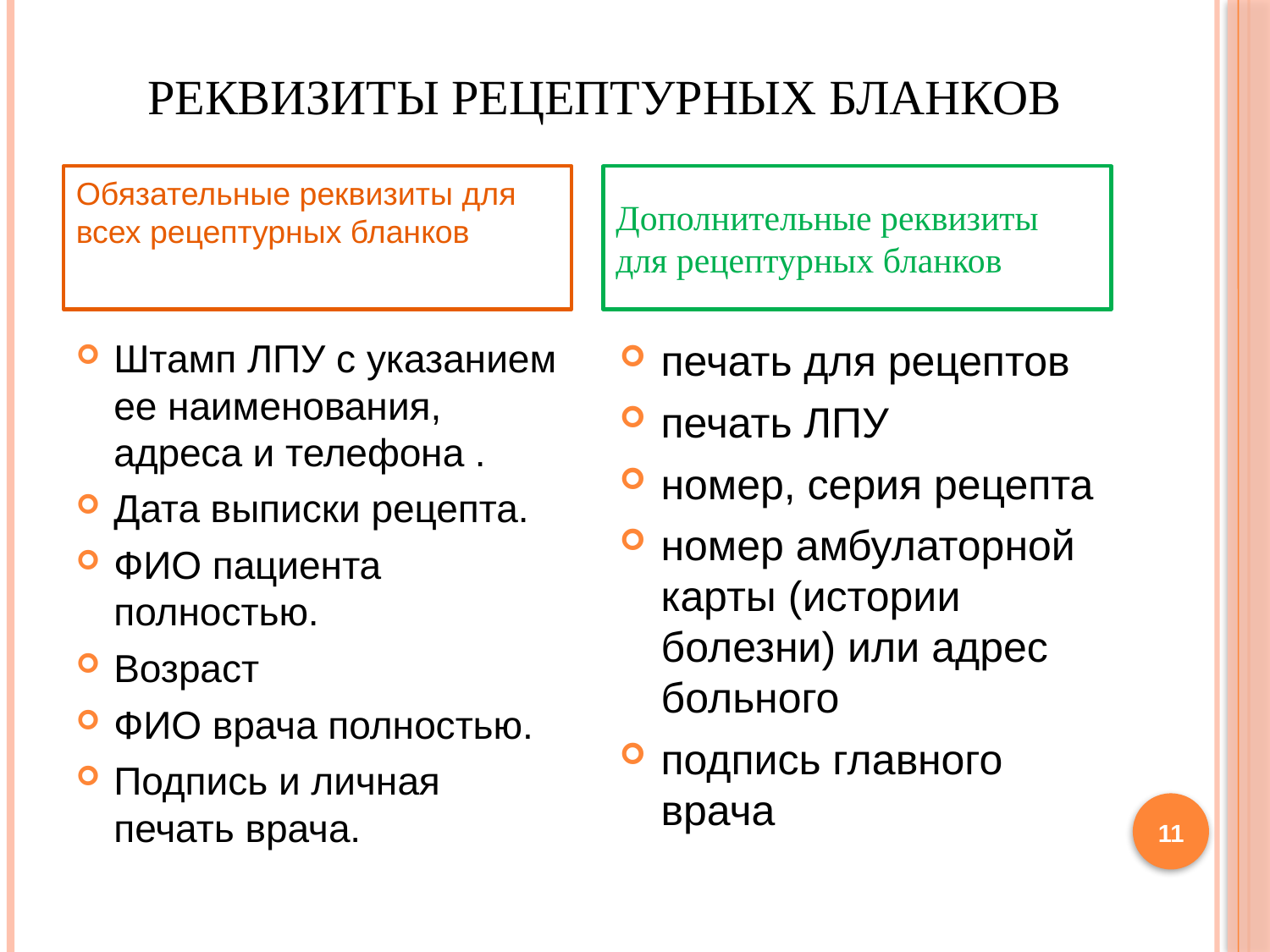

# Реквизиты рецептурных бланков
Обязательные реквизиты для всех рецептурных бланков

Дополнительные реквизиты для рецептурных бланков
Штамп ЛПУ с указанием ее наименования, адреса и телефона .
Дата выписки рецепта.
ФИО пациента полностью.
Возраст
ФИО врача полностью.
Подпись и личная печать врача.

печать для рецептов
печать ЛПУ
номер, серия рецепта
номер амбулаторной карты (истории болезни) или адрес больного
подпись главного врача

11